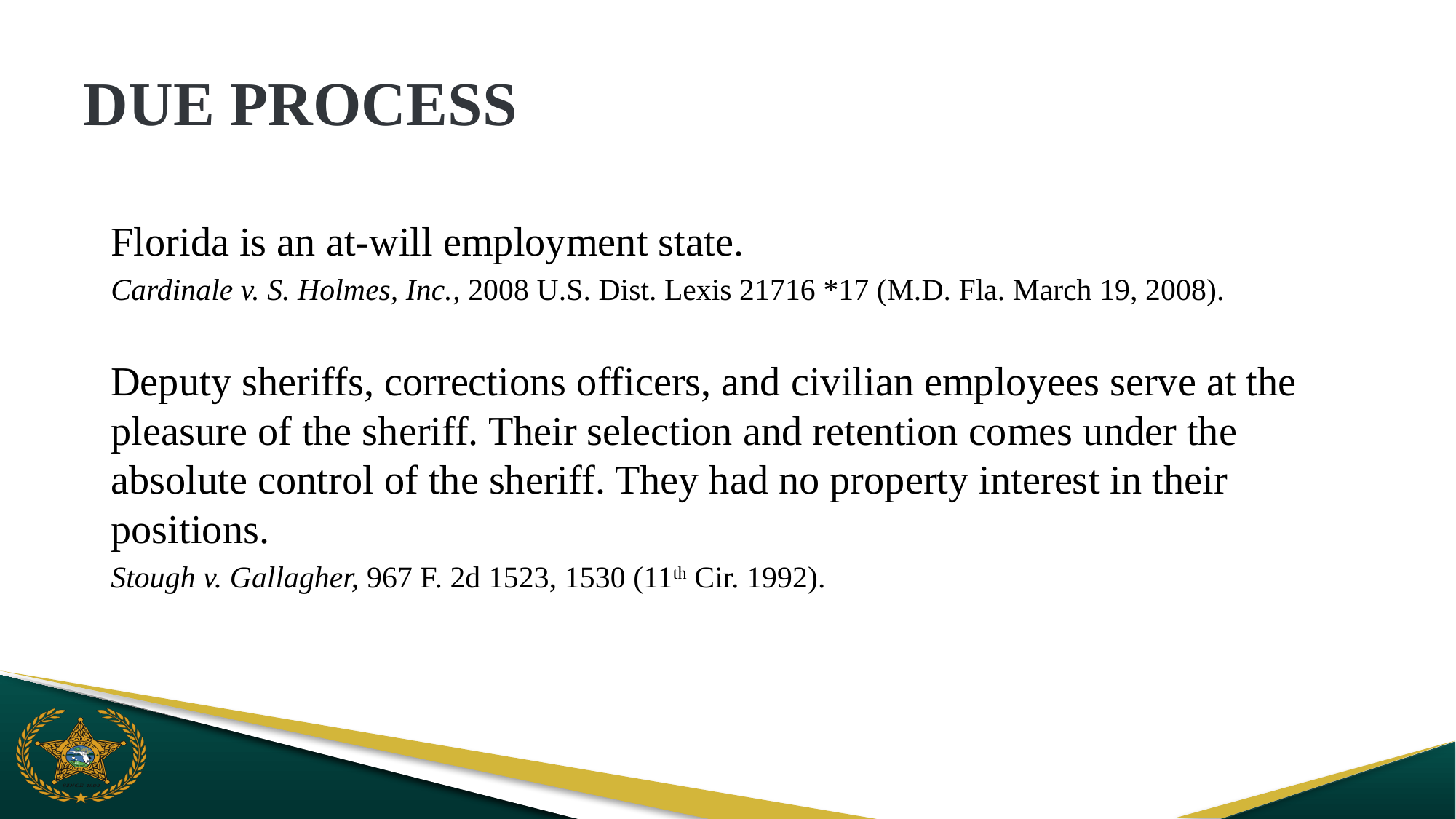

# DUE PROCESS

Florida is an at-will employment state.
Cardinale v. S. Holmes, Inc., 2008 U.S. Dist. Lexis 21716 *17 (M.D. Fla. March 19, 2008).

Deputy sheriffs, corrections officers, and civilian employees serve at the pleasure of the sheriff. Their selection and retention comes under the absolute control of the sheriff. They had no property interest in their positions.
Stough v. Gallagher, 967 F. 2d 1523, 1530 (11th Cir. 1992).